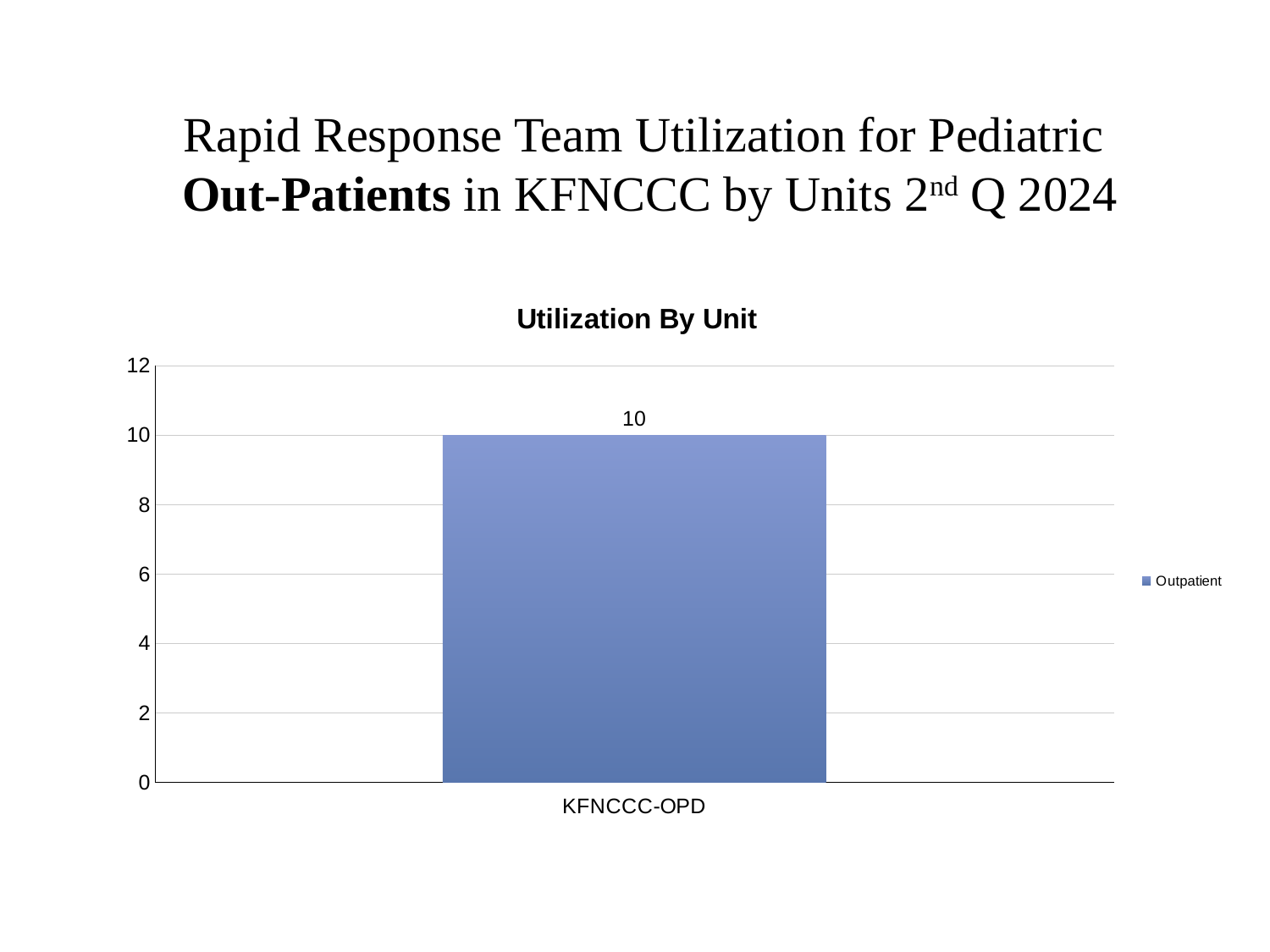

Rapid Response Team Utilization for Pediatric
Out-Patients in KFNCCC by Units 2nd Q 2024

### Chart: Utilization By Unit

| Category | Outpatient |
|---|---|
| KFNCCC-OPD | 10.0 |